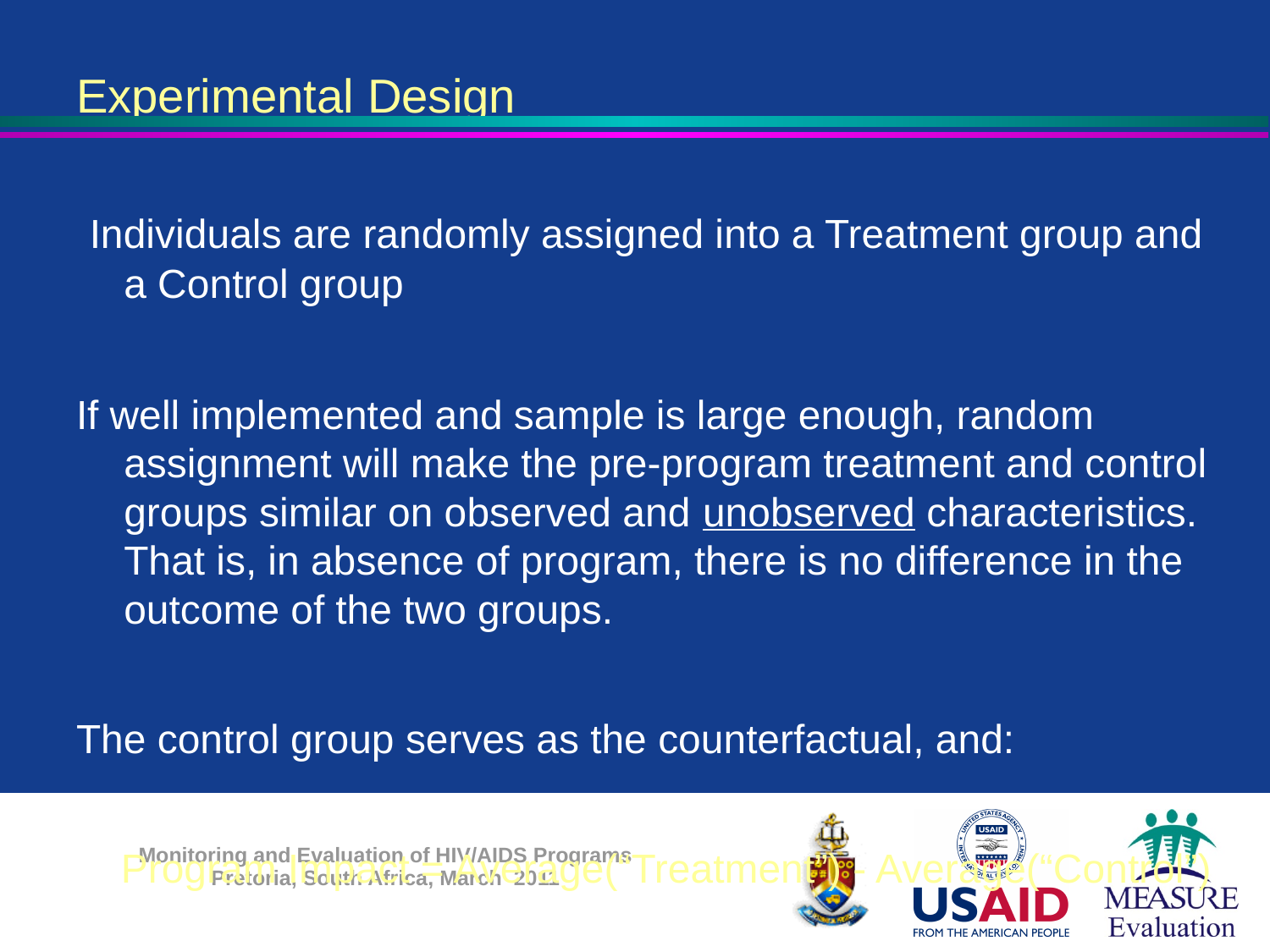

Experimental Design

 Individuals are randomly assigned into a Treatment group and a Control group

If well implemented and sample is large enough, random assignment will make the pre-program treatment and control groups similar on observed and unobserved characteristics. That is, in absence of program, there is no difference in the outcome of the two groups.

The control group serves as the counterfactual, and:

    Program Impact = Average(“Treatment”) - Average(“Control”)